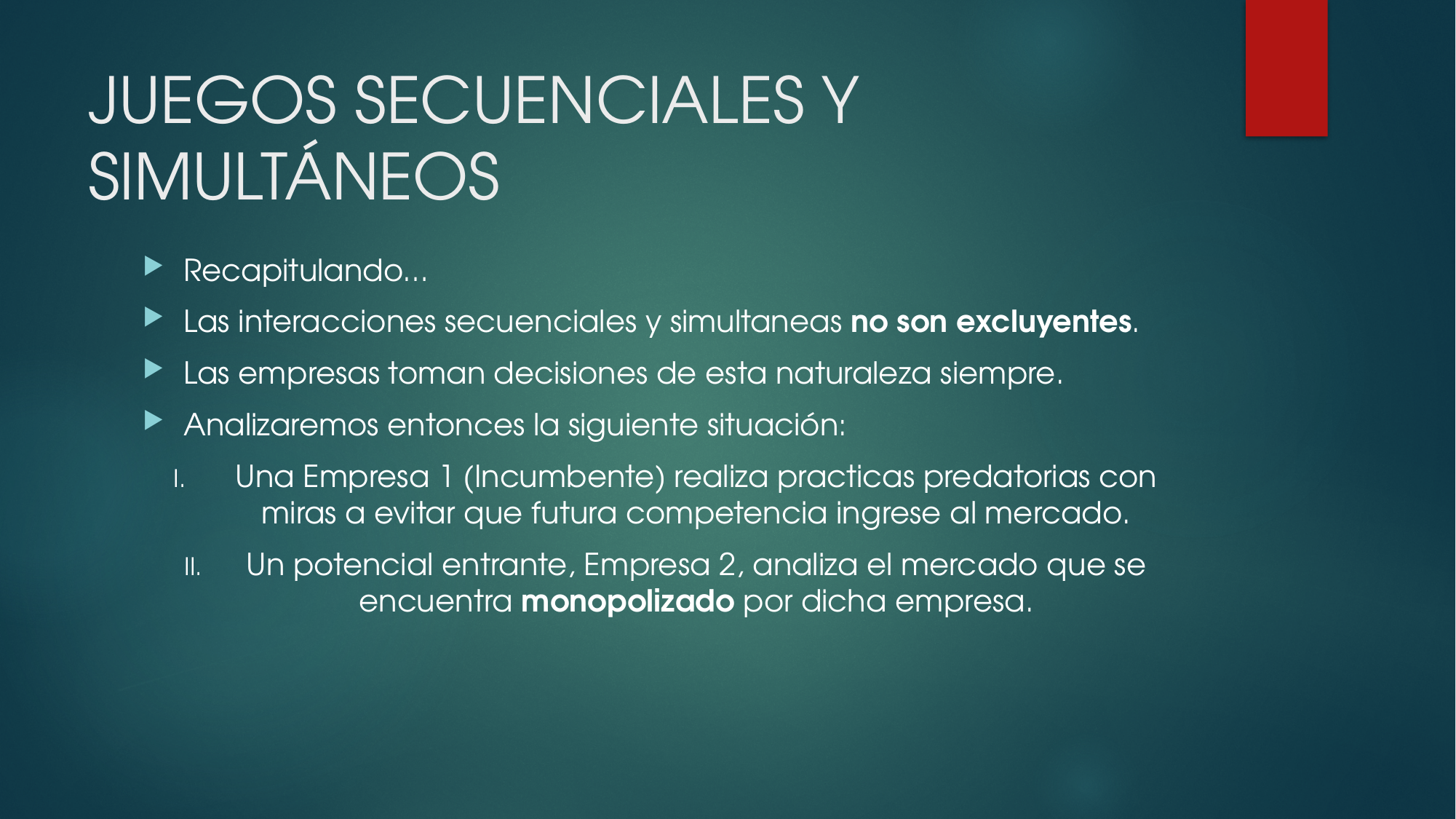

# JUEGOS SECUENCIALES Y SIMULTÁNEOS
Recapitulando…
Las interacciones secuenciales y simultaneas no son excluyentes.
Las empresas toman decisiones de esta naturaleza siempre.
Analizaremos entonces la siguiente situación:
Una Empresa 1 (Incumbente) realiza practicas predatorias con miras a evitar que futura competencia ingrese al mercado.
Un potencial entrante, Empresa 2, analiza el mercado que se encuentra monopolizado por dicha empresa.